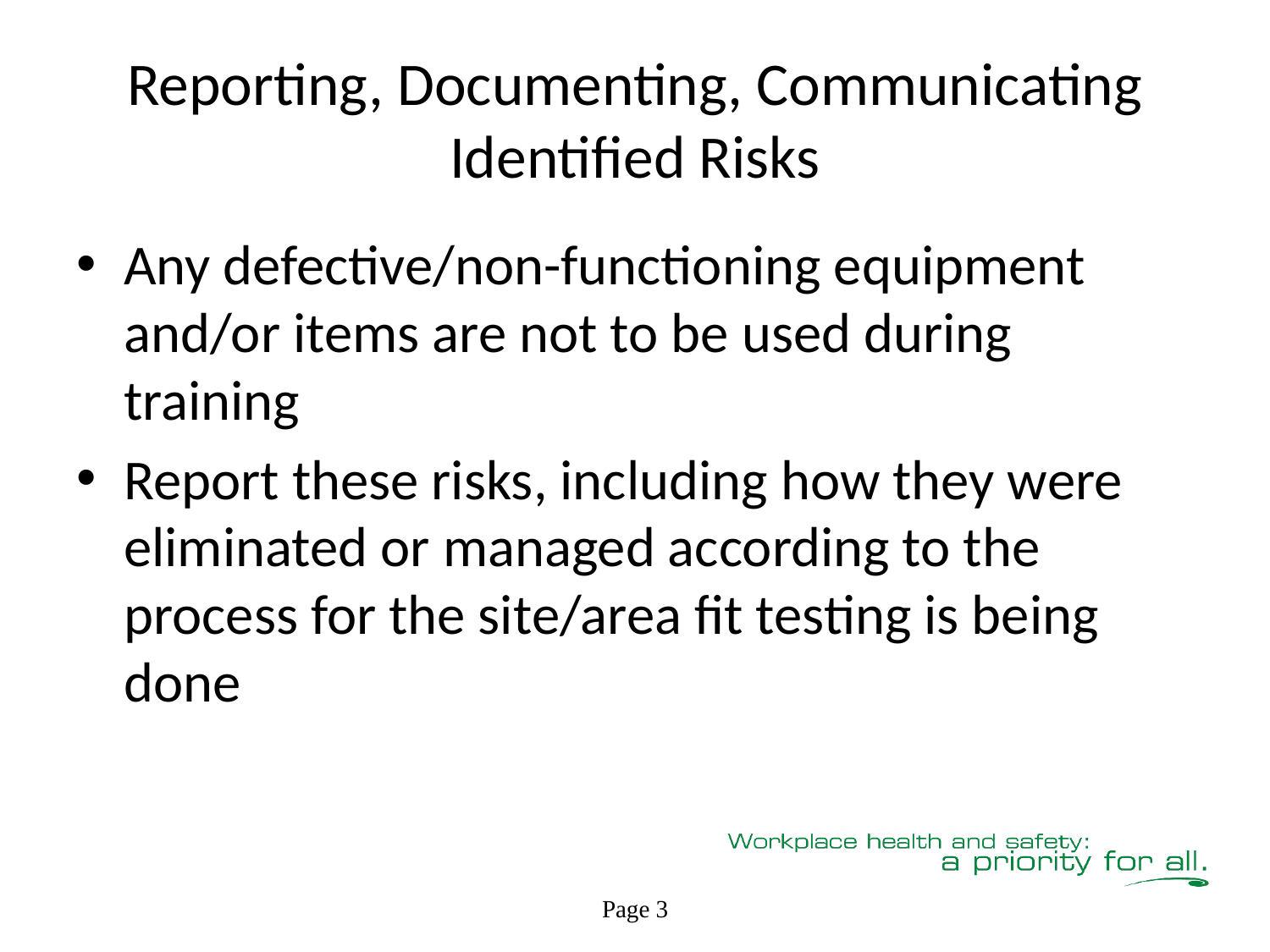

# Reporting, Documenting, Communicating Identified Risks
Any defective/non-functioning equipment and/or items are not to be used during training
Report these risks, including how they were eliminated or managed according to the process for the site/area fit testing is being done
Page 3